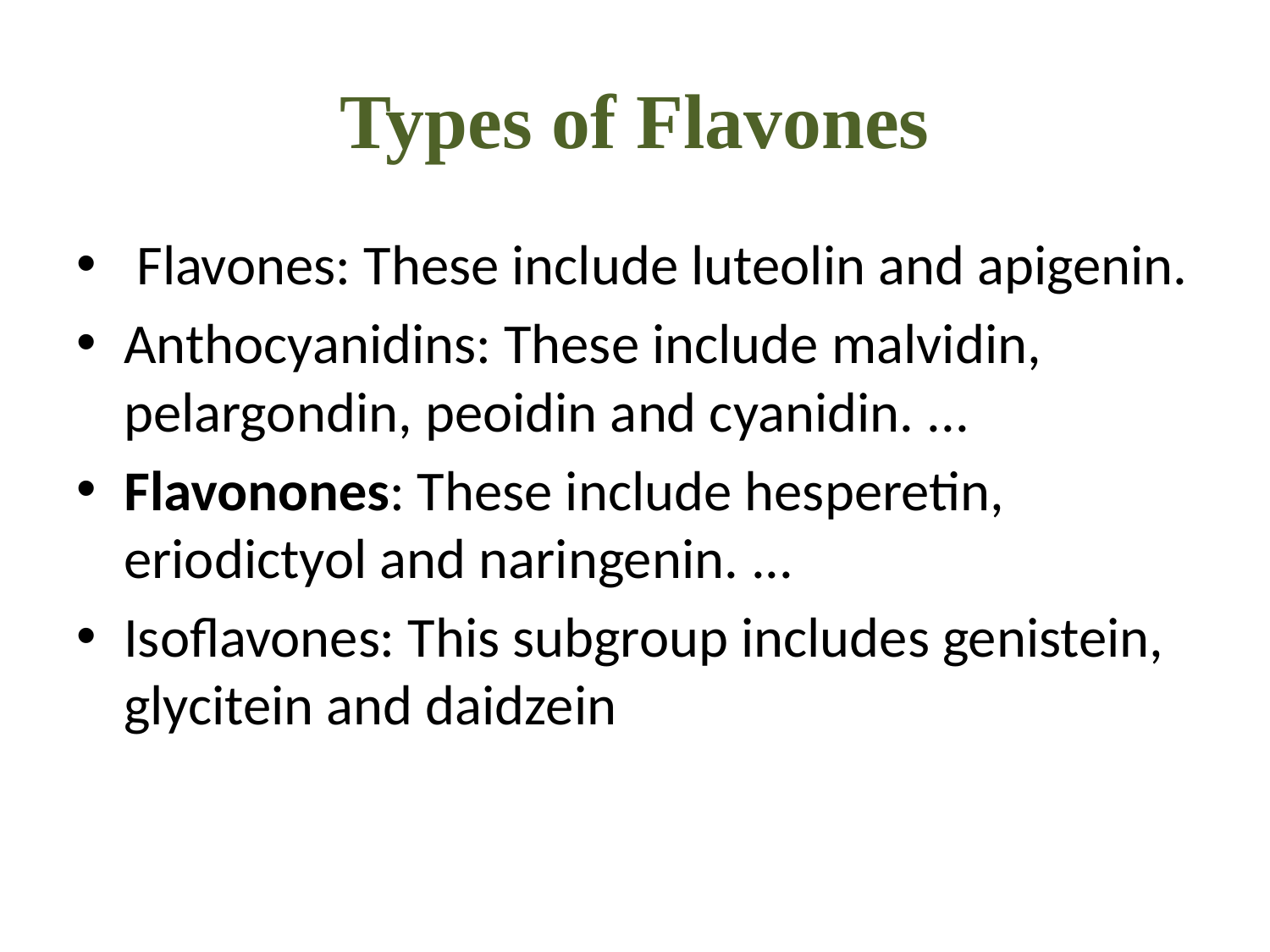

# Types of Flavones
 Flavones: These include luteolin and apigenin.
Anthocyanidins: These include malvidin,       pelargondin, peoidin and cyanidin. ...
Flavonones: These include hesperetin, eriodictyol and naringenin. ...
Isoflavones: This subgroup includes genistein, glycitein and daidzein